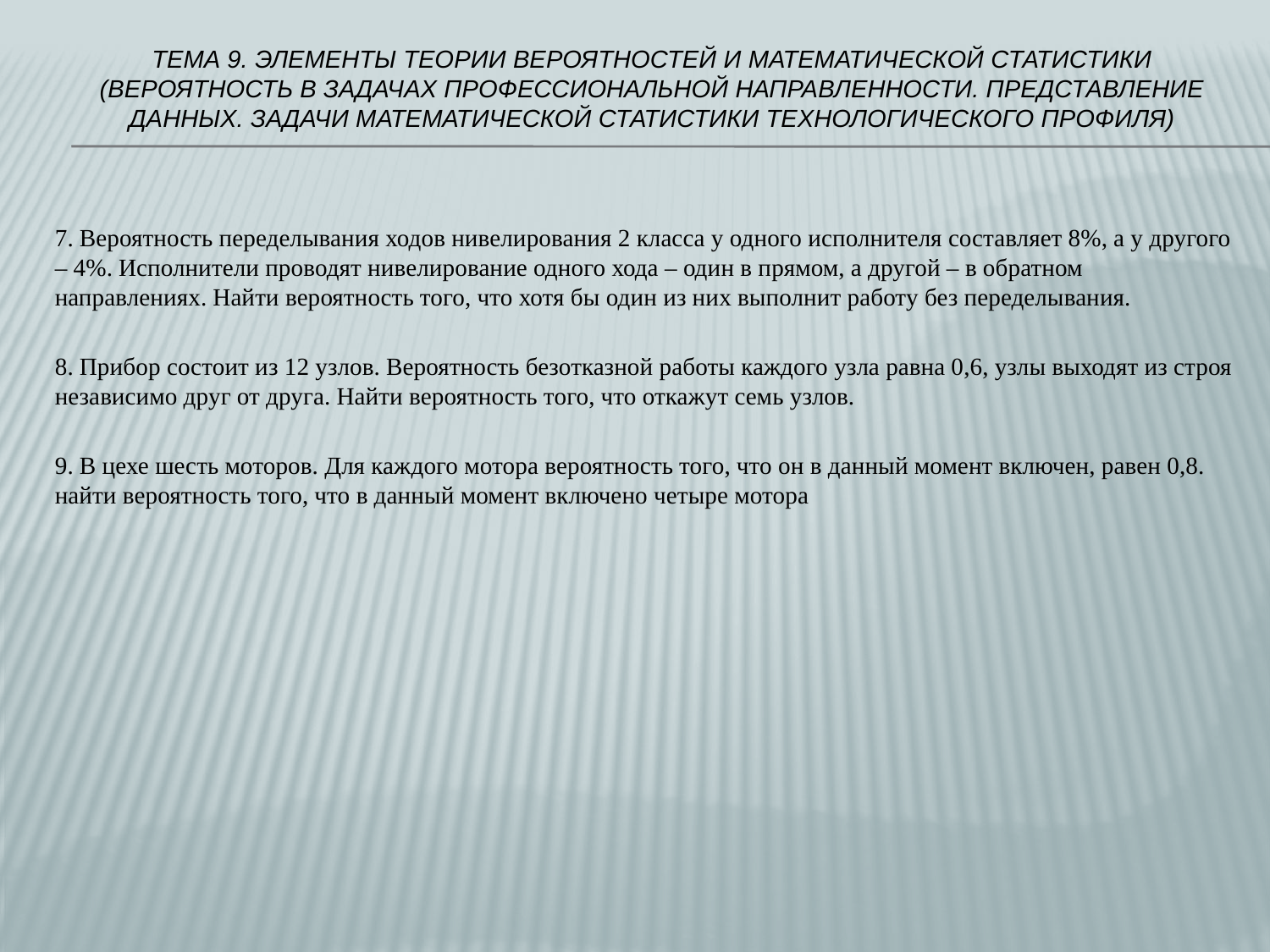

# Тема 9. элементы теории вероятностей и математической статистики (Вероятность в задачах профессиональной направленности. Представление данных. Задачи математической статистики технологического профиля)
7. Вероятность переделывания ходов нивелирования 2 класса у одного исполнителя составляет 8%, а у другого – 4%. Исполнители проводят нивелирование одного хода – один в прямом, а другой – в обратном направлениях. Найти вероятность того, что хотя бы один из них выполнит работу без переделывания.

8. Прибор состоит из 12 узлов. Вероятность безотказной работы каждого узла равна 0,6, узлы выходят из строя независимо друг от друга. Найти вероятность того, что откажут семь узлов.

9. В цехе шесть моторов. Для каждого мотора вероятность того, что он в данный момент включен, равен 0,8. найти вероятность того, что в данный момент включено четыре мотора